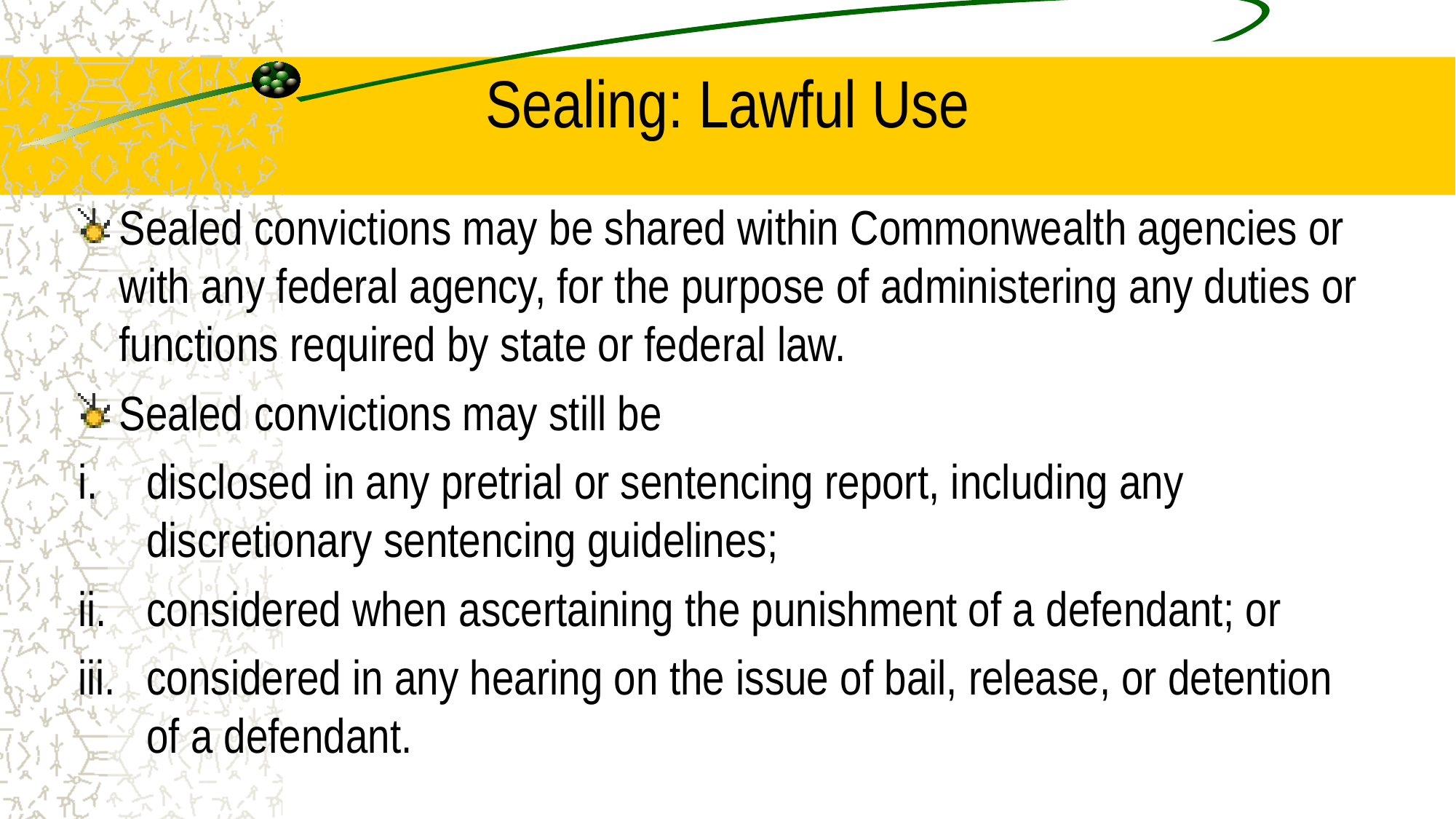

# Sealing: Lawful Use
Sealed convictions may be shared within Commonwealth agencies or with any federal agency, for the purpose of administering any duties or functions required by state or federal law.
Sealed convictions may still be
disclosed in any pretrial or sentencing report, including any discretionary sentencing guidelines;
considered when ascertaining the punishment of a defendant; or
considered in any hearing on the issue of bail, release, or detention of a defendant.